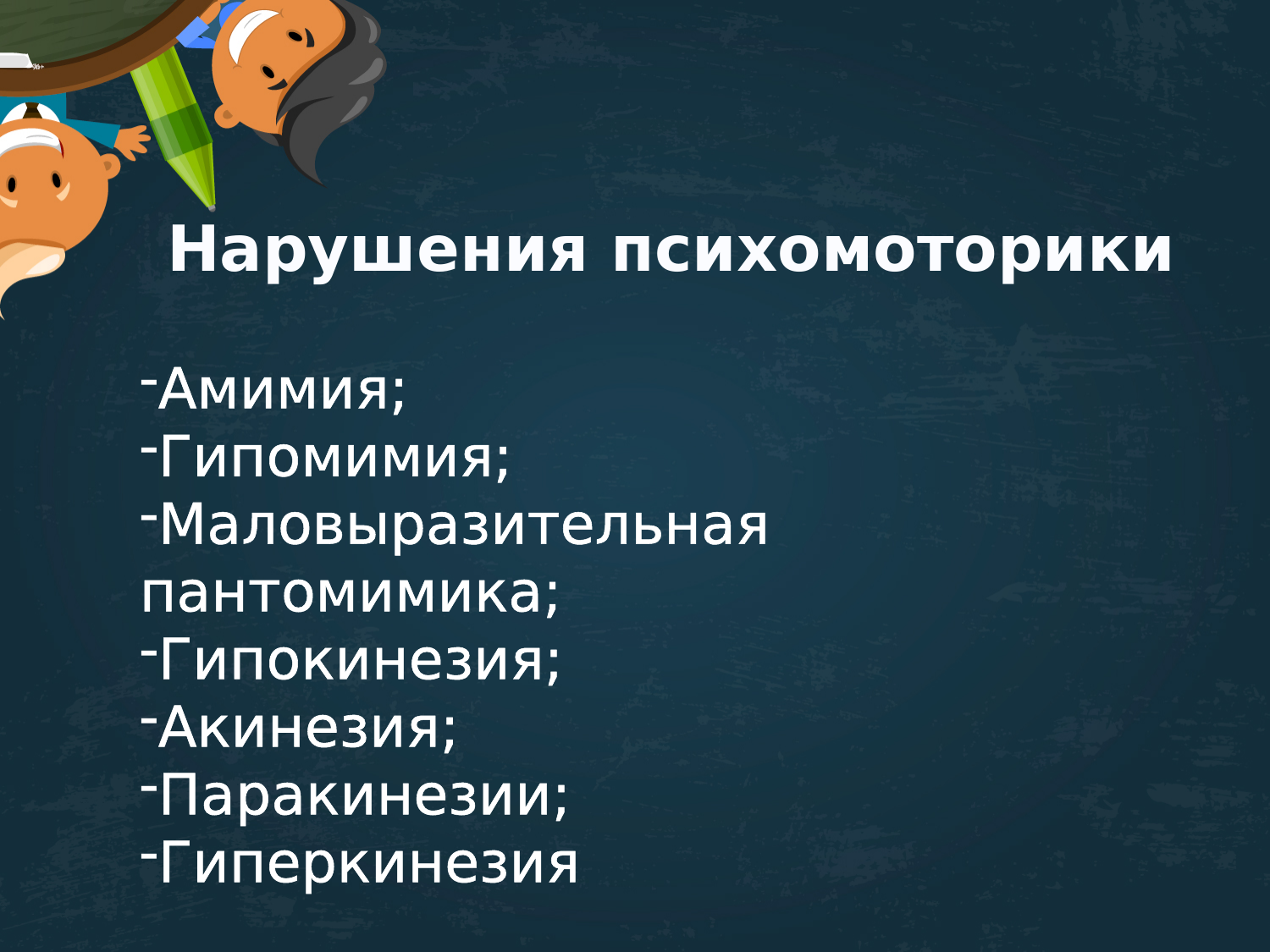

Нарушения психомоторики
Амимия;
Гипомимия;
Маловыразительная пантомимика;
Гипокинезия;
Акинезия;
Паракинезии;
Гиперкинезия